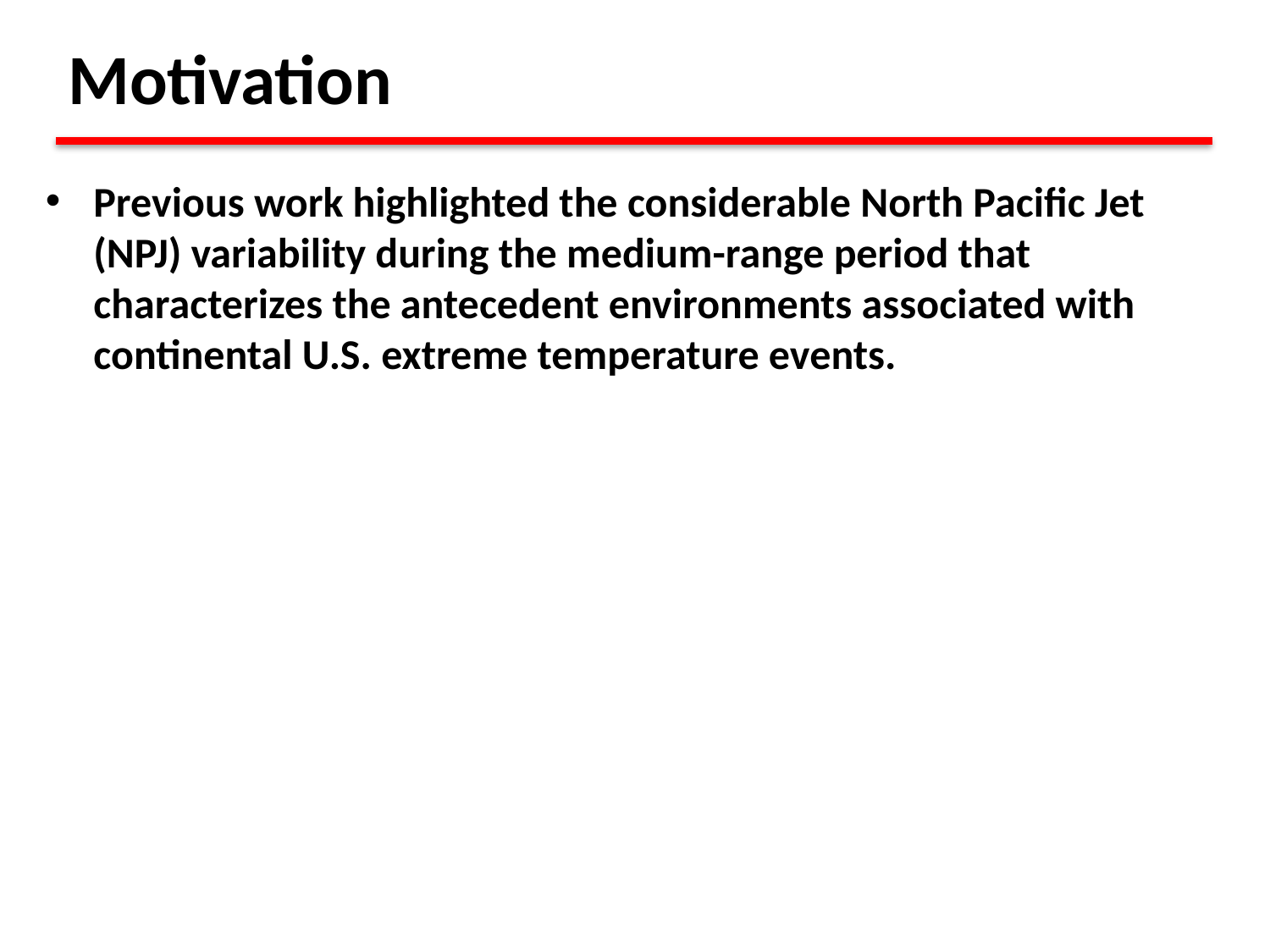

Motivation
Previous work highlighted the considerable North Pacific Jet (NPJ) variability during the medium-range period that characterizes the antecedent environments associated with continental U.S. extreme temperature events.